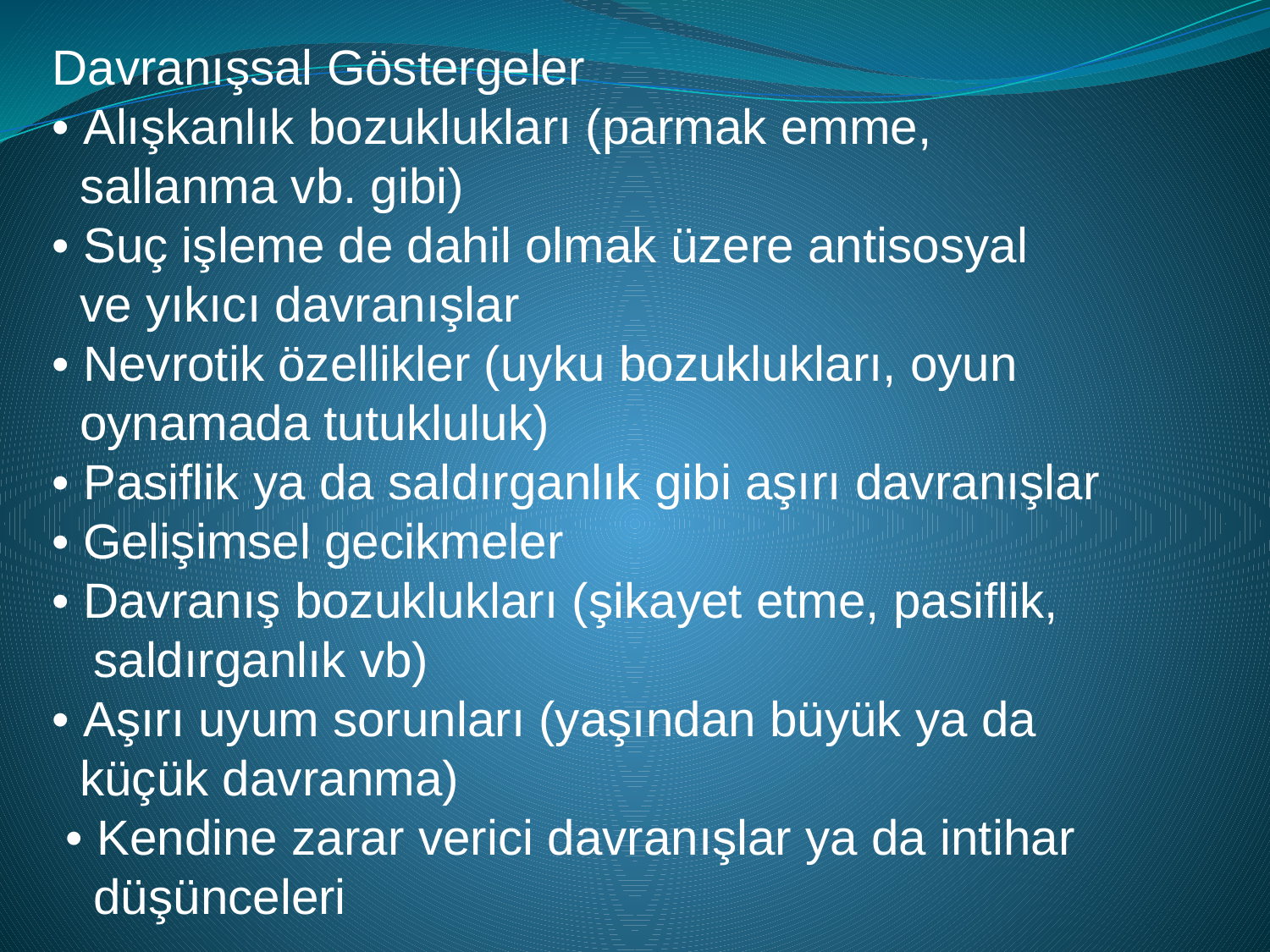

Davranışsal Göstergeler
• Alışkanlık bozuklukları (parmak emme,
  sallanma vb. gibi)
• Suç işleme de dahil olmak üzere antisosyal
  ve yıkıcı davranışlar
• Nevrotik özellikler (uyku bozuklukları, oyun
  oynamada tutukluluk)
• Pasiflik ya da saldırganlık gibi aşırı davranışlar
• Gelişimsel gecikmeler
• Davranış bozuklukları (şikayet etme, pasiflik,
   saldırganlık vb)
• Aşırı uyum sorunları (yaşından büyük ya da
  küçük davranma)
 • Kendine zarar verici davranışlar ya da intihar
   düşünceleri